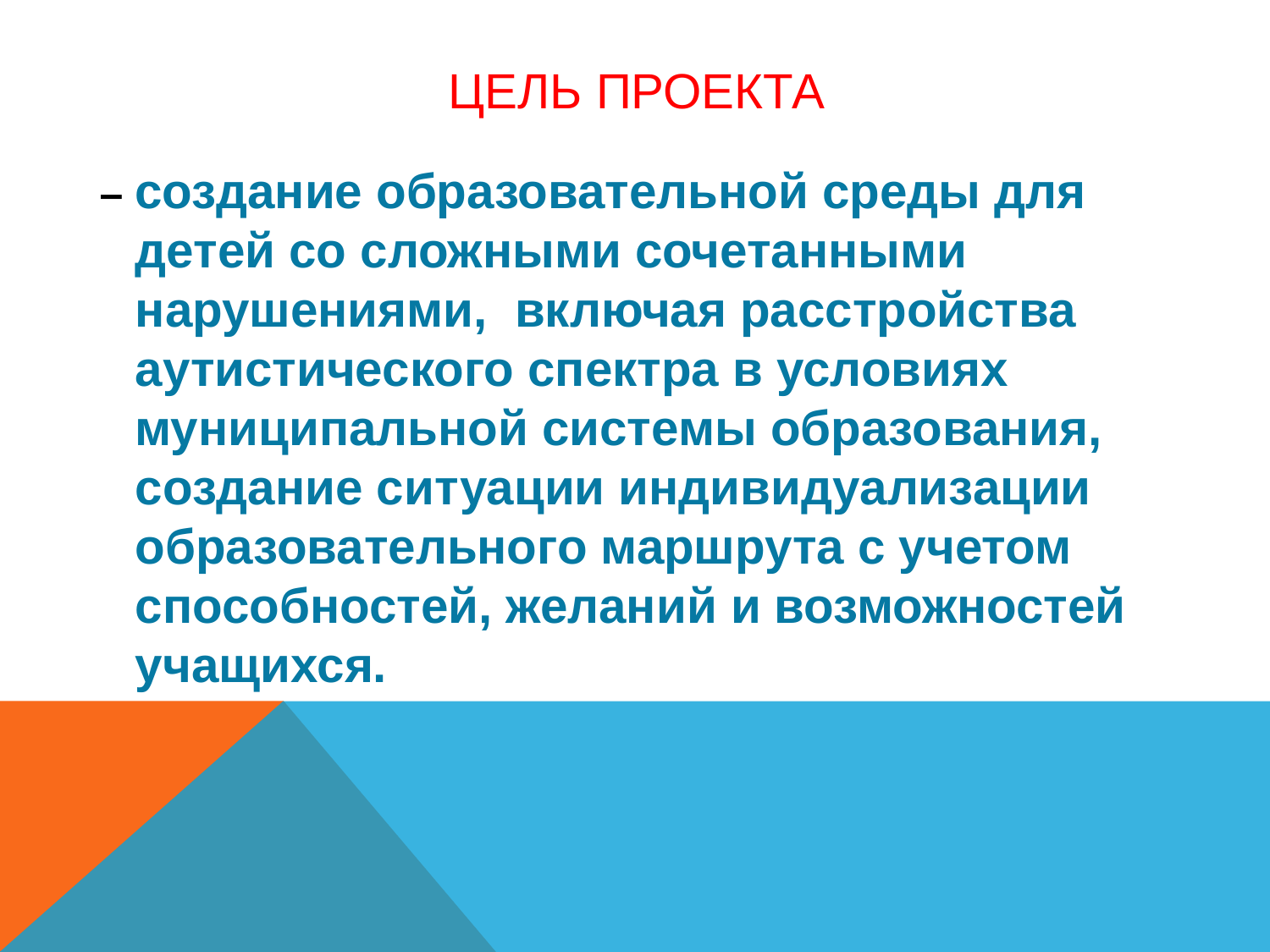

# ЦЕЛЬ ПРОЕКТА
 – создание образовательной среды для  детей со сложными сочетанными нарушениями,  включая расстройства аутистического спектра в условиях муниципальной системы образования, создание ситуации индивидуализации образовательного маршрута с учетом способностей, желаний и возможностей учащихся.